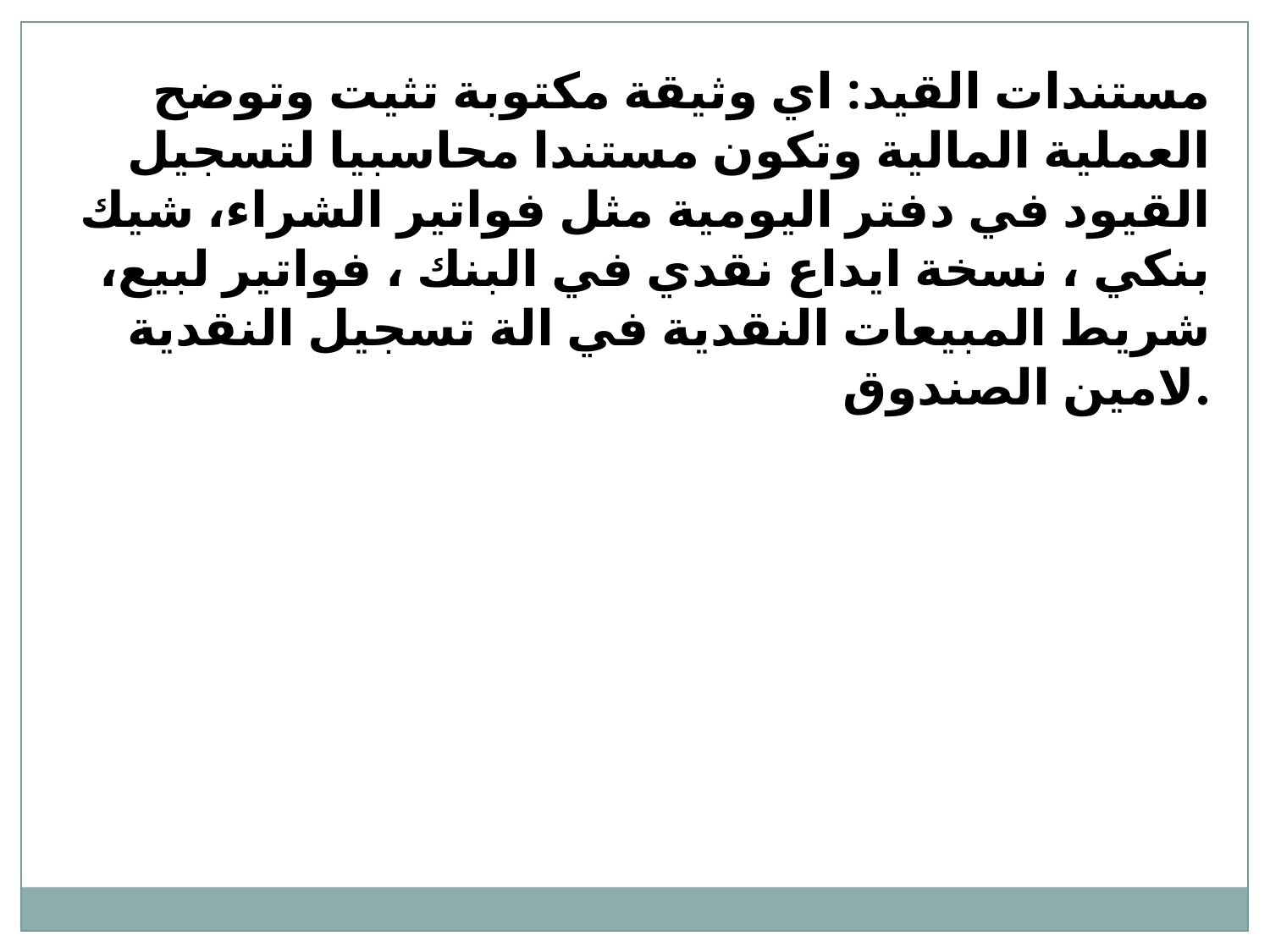

مستندات القيد: اي وثيقة مكتوبة تثيت وتوضح العملية المالية وتكون مستندا محاسبيا لتسجيل القيود في دفتر اليومية مثل فواتير الشراء، شيك بنكي ، نسخة ايداع نقدي في البنك ، فواتير لبيع، شريط المبيعات النقدية في الة تسجيل النقدية لامين الصندوق.